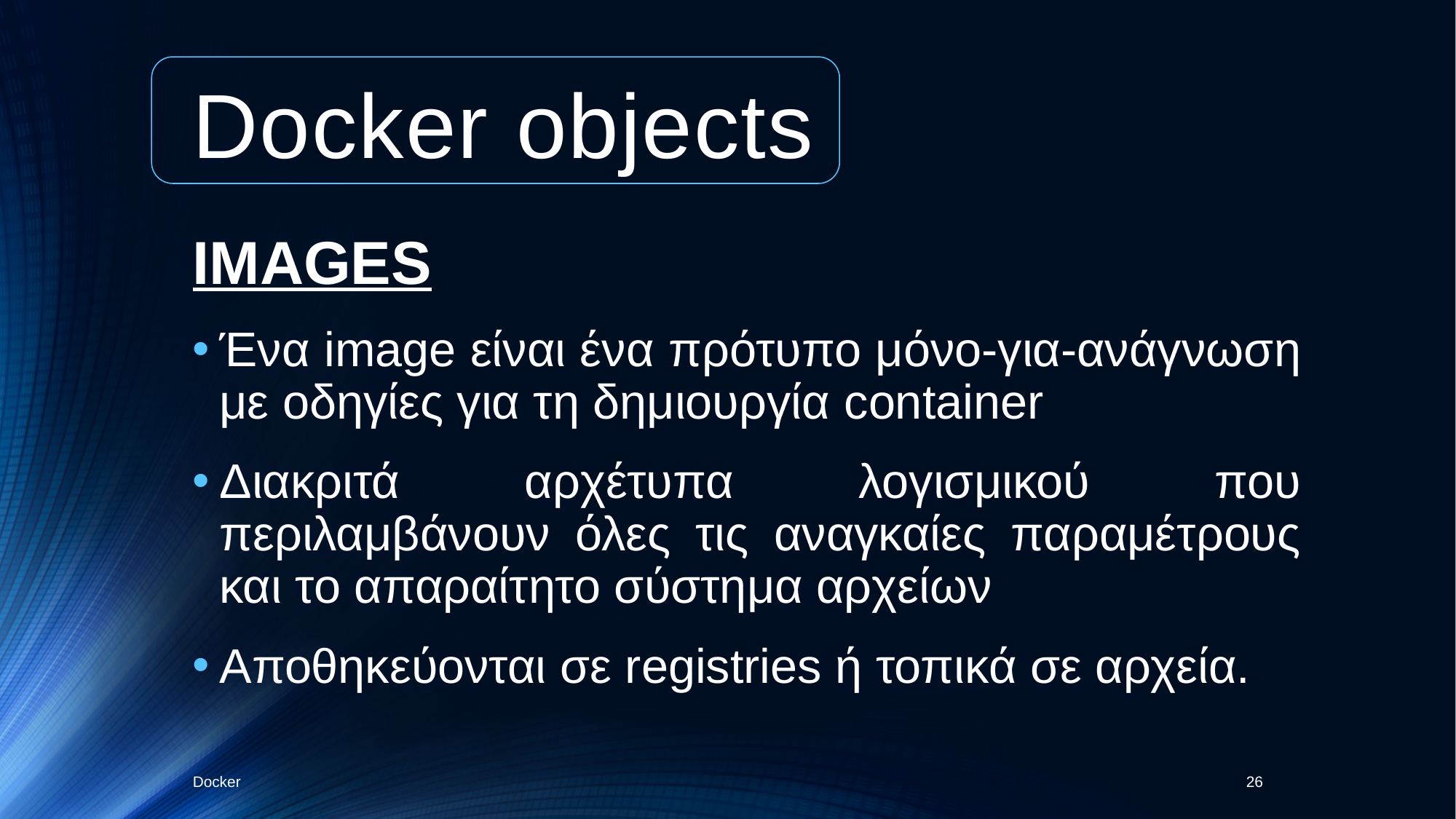

# Docker objects
IMAGES
Ένα image είναι ένα πρότυπο μόνο-για-ανάγνωση με οδηγίες για τη δημιουργία container
Διακριτά αρχέτυπα λογισμικού που περιλαμβάνουν όλες τις αναγκαίες παραμέτρους και το απαραίτητο σύστημα αρχείων
Αποθηκεύονται σε registries ή τοπικά σε αρχεία.

Docker
26